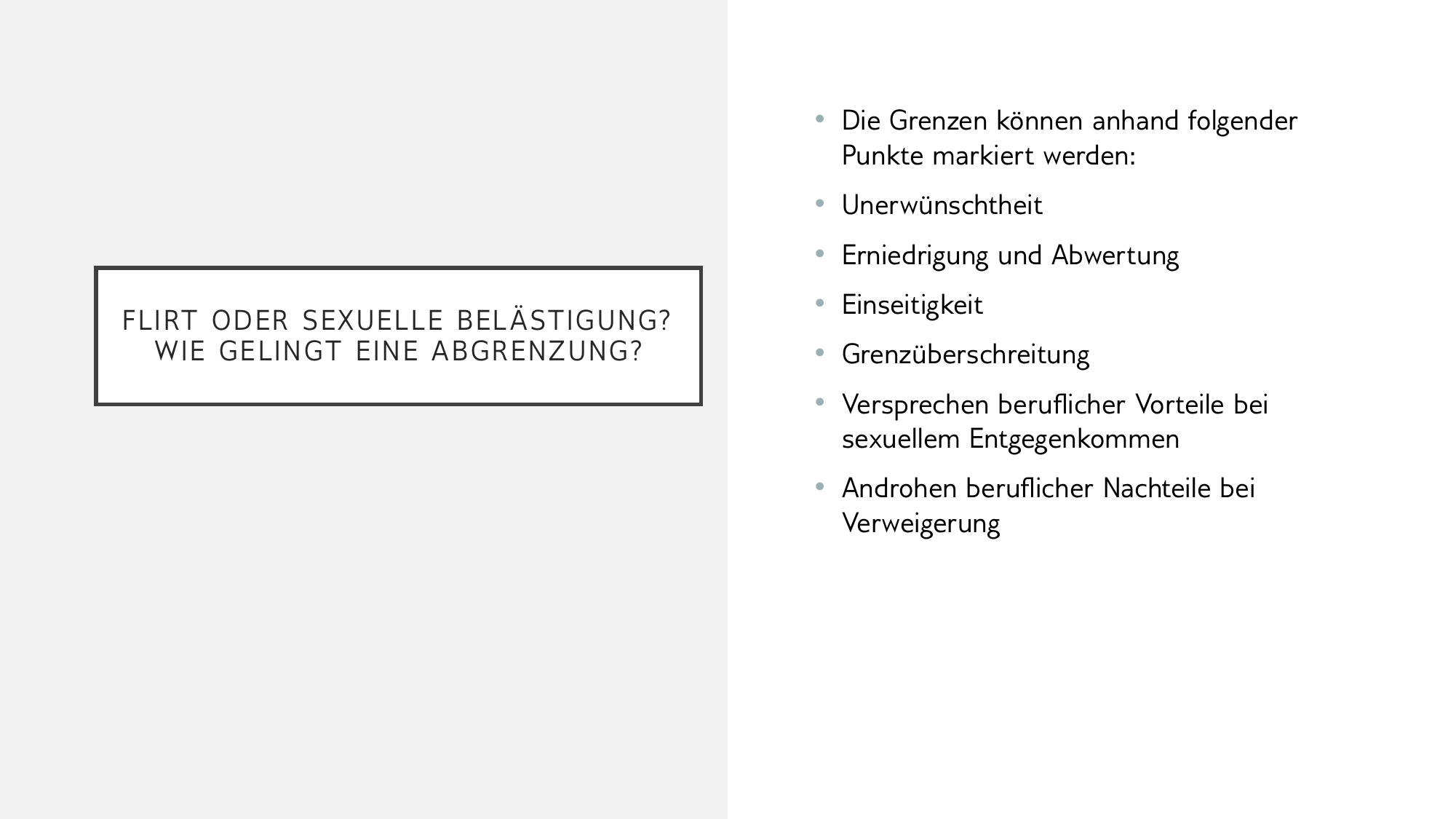

Die Grenzen können anhand folgender Punkte markiert werden:
Unerwünschtheit
Erniedrigung und Abwertung
Einseitigkeit
Grenzüberschreitung
Versprechen beruflicher Vorteile bei sexuellem Entgegenkommen
Androhen beruflicher Nachteile bei Verweigerung
# Flirt oder Sexuelle Belästigung? Wie gelingt eine Abgrenzung?